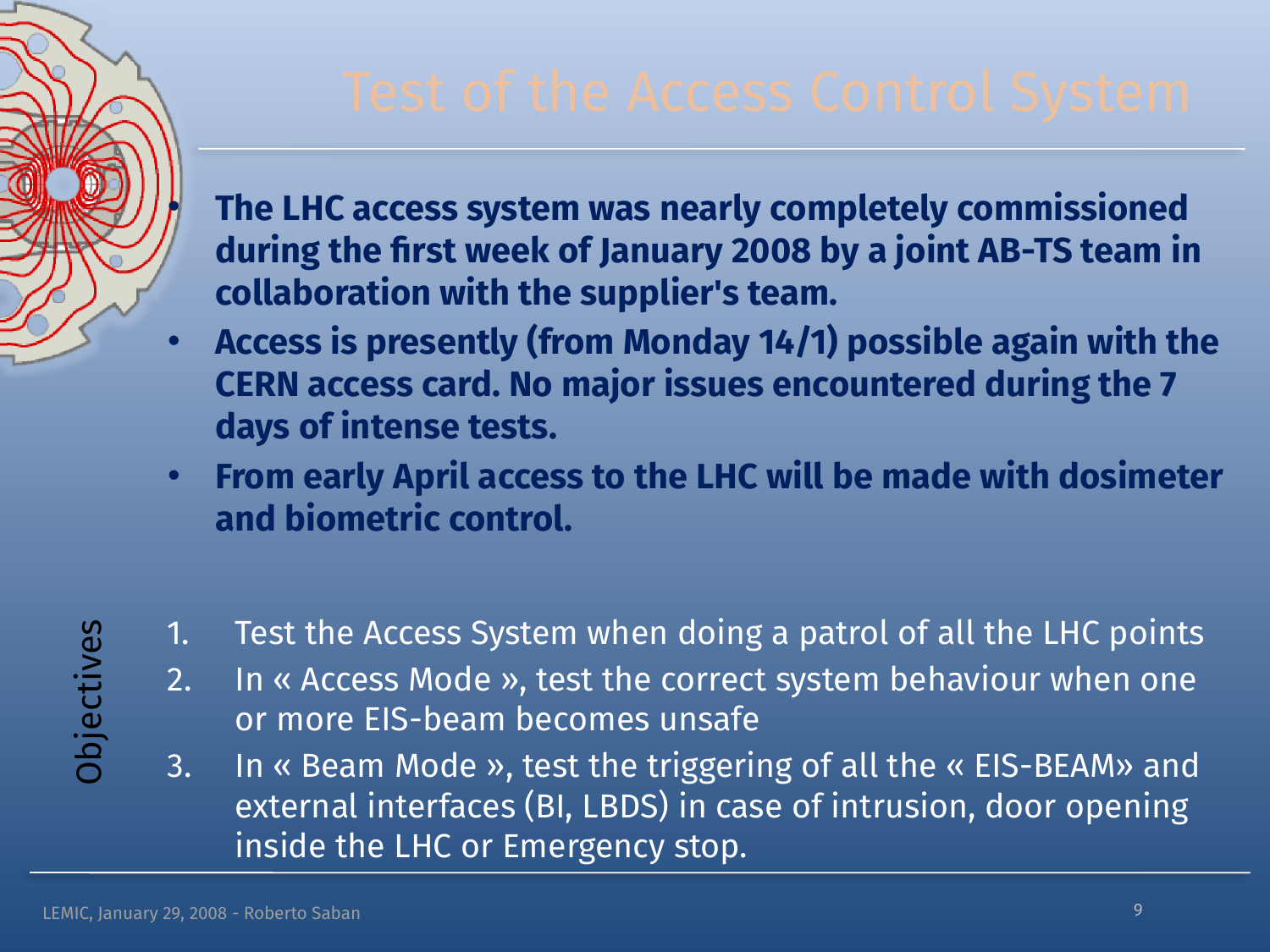

# Test of the Access Control System
The LHC access system was nearly completely commissioned during the first week of January 2008 by a joint AB-TS team in collaboration with the supplier's team.
Access is presently (from Monday 14/1) possible again with the CERN access card. No major issues encountered during the 7 days of intense tests.
From early April access to the LHC will be made with dosimeter and biometric control.
Test the Access System when doing a patrol of all the LHC points
In « Access Mode », test the correct system behaviour when one or more EIS-beam becomes unsafe
In « Beam Mode », test the triggering of all the « EIS-BEAM» and external interfaces (BI, LBDS) in case of intrusion, door opening inside the LHC or Emergency stop.
Objectives
9
LEMIC, January 29, 2008 - Roberto Saban